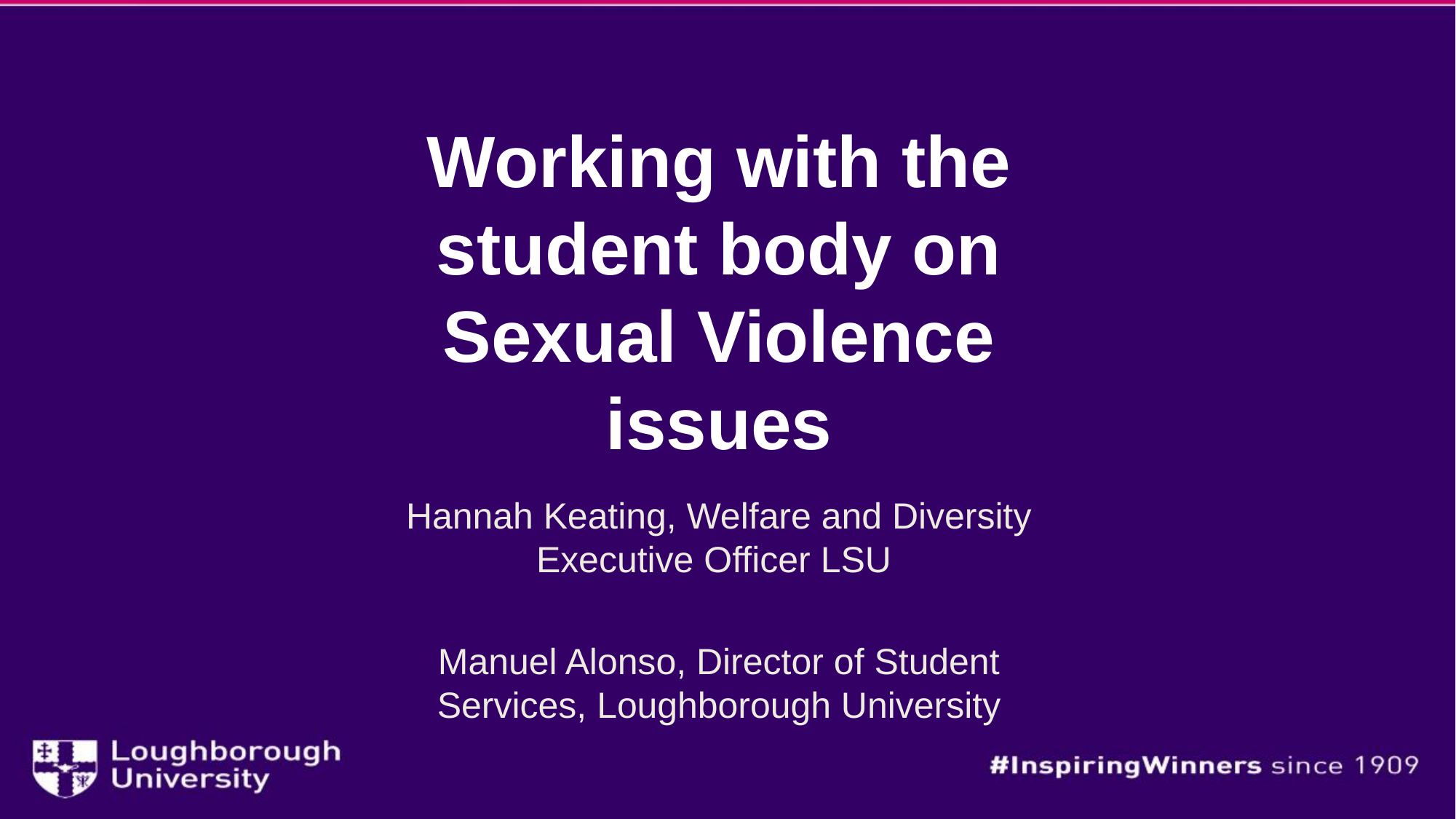

# Working with the student body on Sexual Violence issues
Hannah Keating, Welfare and Diversity Executive Officer LSU

Manuel Alonso, Director of Student Services, Loughborough University